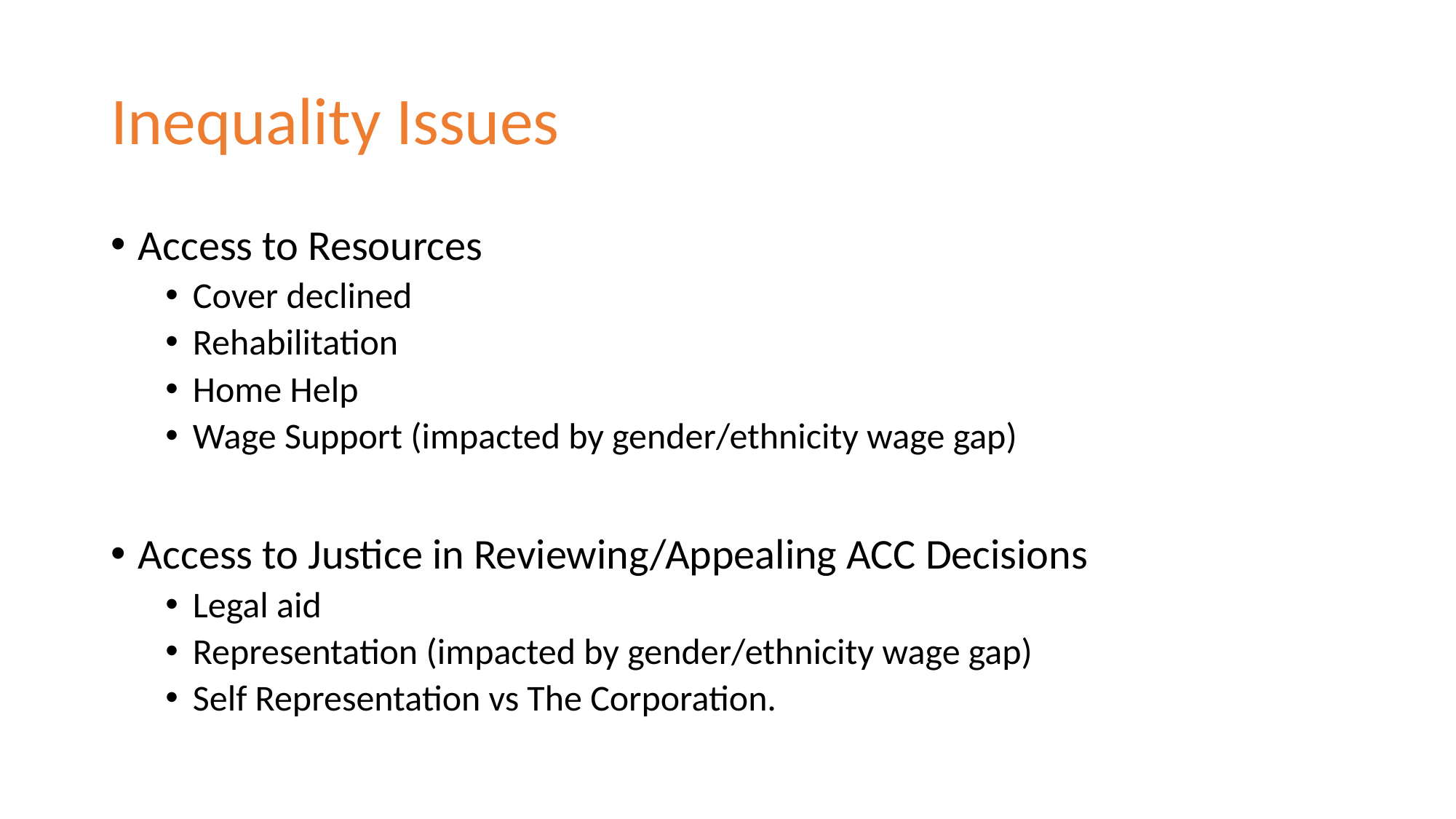

# Inequality Issues
Access to Resources
Cover declined
Rehabilitation
Home Help
Wage Support (impacted by gender/ethnicity wage gap)

Access to Justice in Reviewing/Appealing ACC Decisions
Legal aid
Representation (impacted by gender/ethnicity wage gap)
Self Representation vs The Corporation.